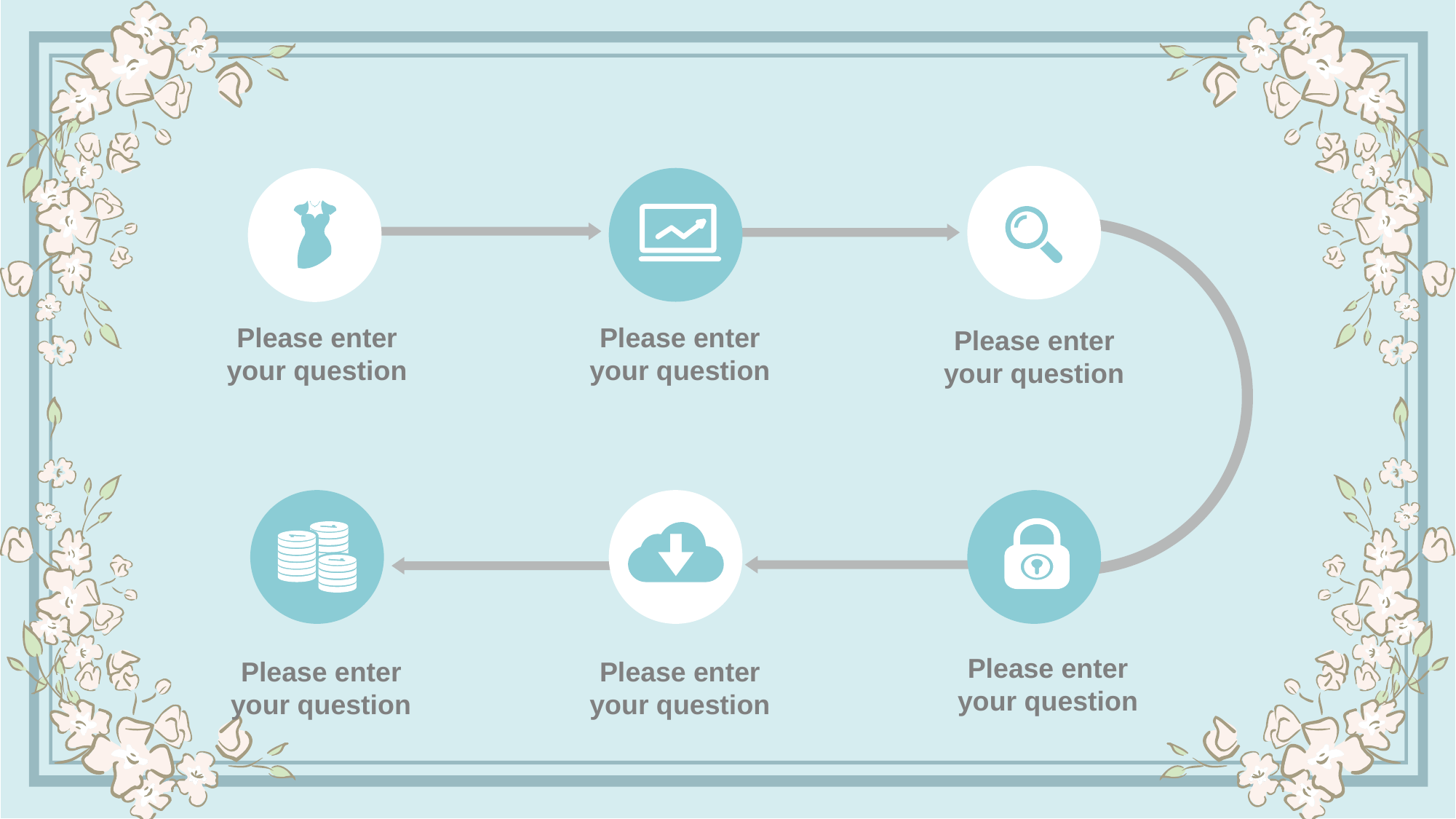

Please enter your question
Please enter your question
Please enter your question

Please enter your question
Please enter your question
Please enter your question